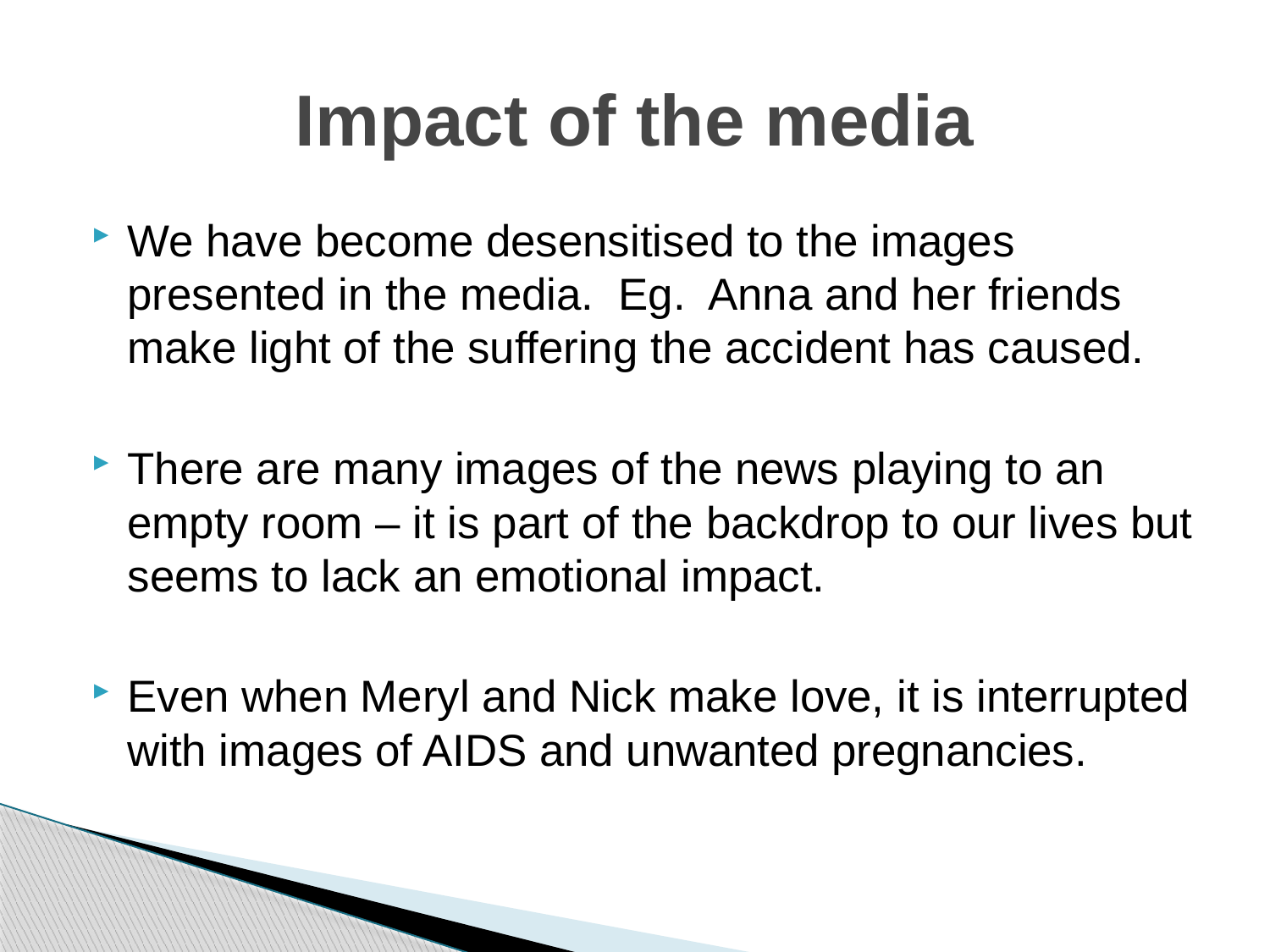

# Impact of the media
We have become desensitised to the images presented in the media.  Eg.  Anna and her friends make light of the suffering the accident has caused.

There are many images of the news playing to an empty room – it is part of the backdrop to our lives but seems to lack an emotional impact.

Even when Meryl and Nick make love, it is interrupted with images of AIDS and unwanted pregnancies.